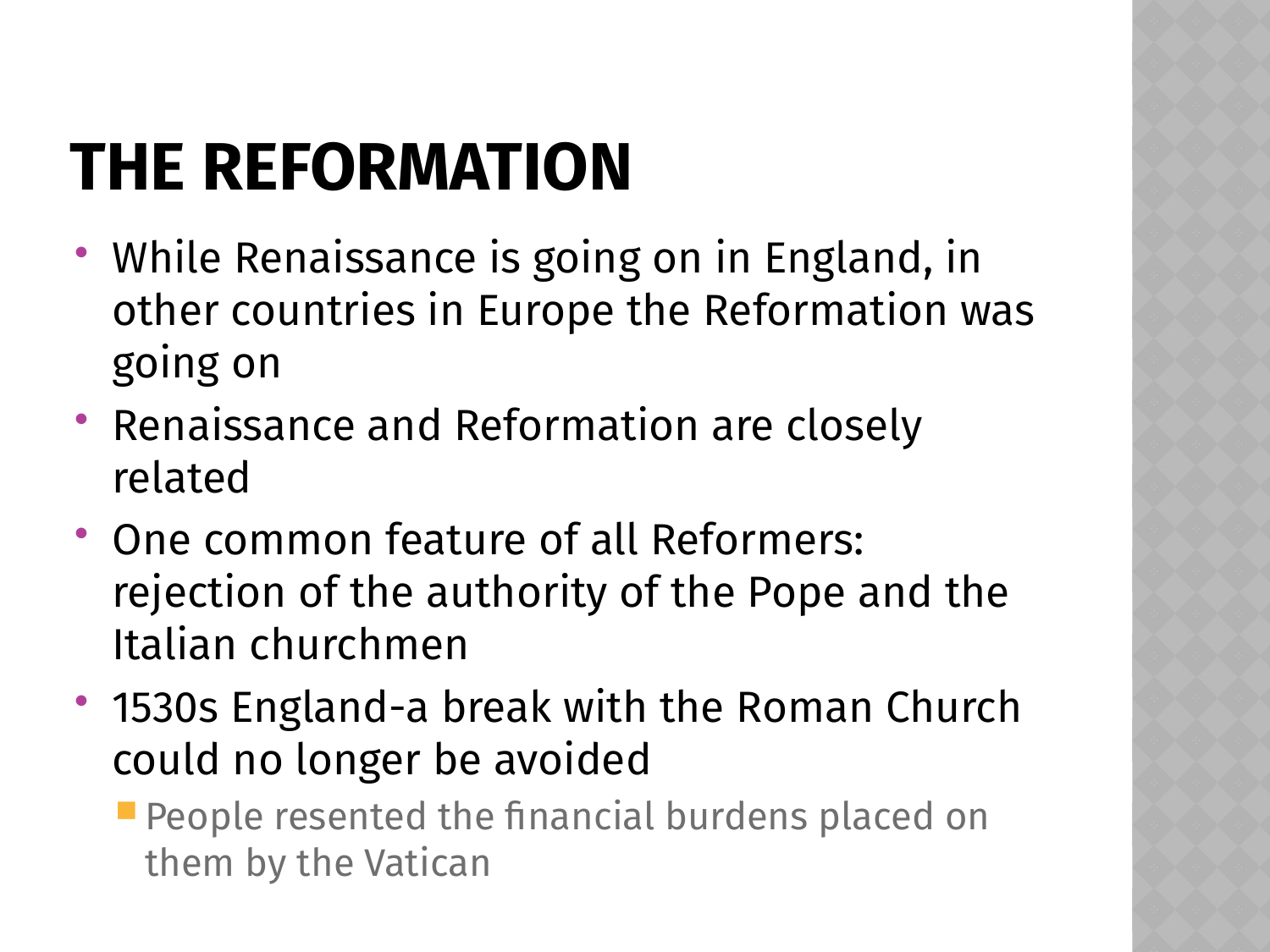

# The reformation
While Renaissance is going on in England, in other countries in Europe the Reformation was going on
Renaissance and Reformation are closely related
One common feature of all Reformers:  rejection of the authority of the Pope and the Italian churchmen
1530s England-a break with the Roman Church could no longer be avoided
People resented the financial burdens placed on them by the Vatican